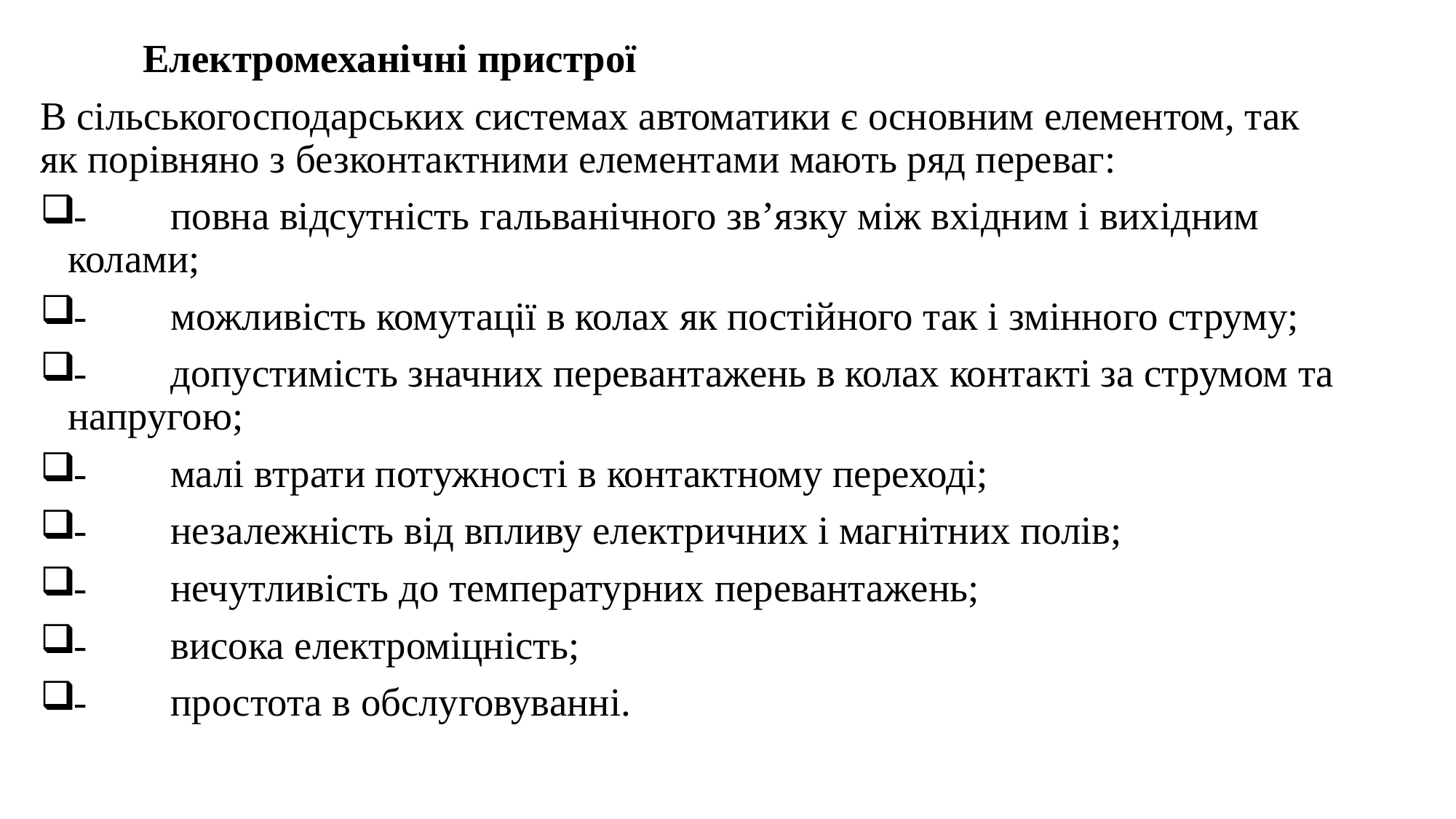

Електромеханічні пристрої
В сільськогосподарських системах автоматики є основним елементом, так як порівняно з безконтактними елементами мають ряд переваг:
-	повна відсутність гальванічного зв’язку між вхідним і вихідним колами;
-	можливість комутації в колах як постійного так і змінного струму;
-	допустимість значних перевантажень в колах контакті за струмом та напругою;
-	малі втрати потужності в контактному переході;
-	незалежність від впливу електричних і магнітних полів;
-	нечутливість до температурних перевантажень;
-	висока електроміцність;
-	простота в обслуговуванні.